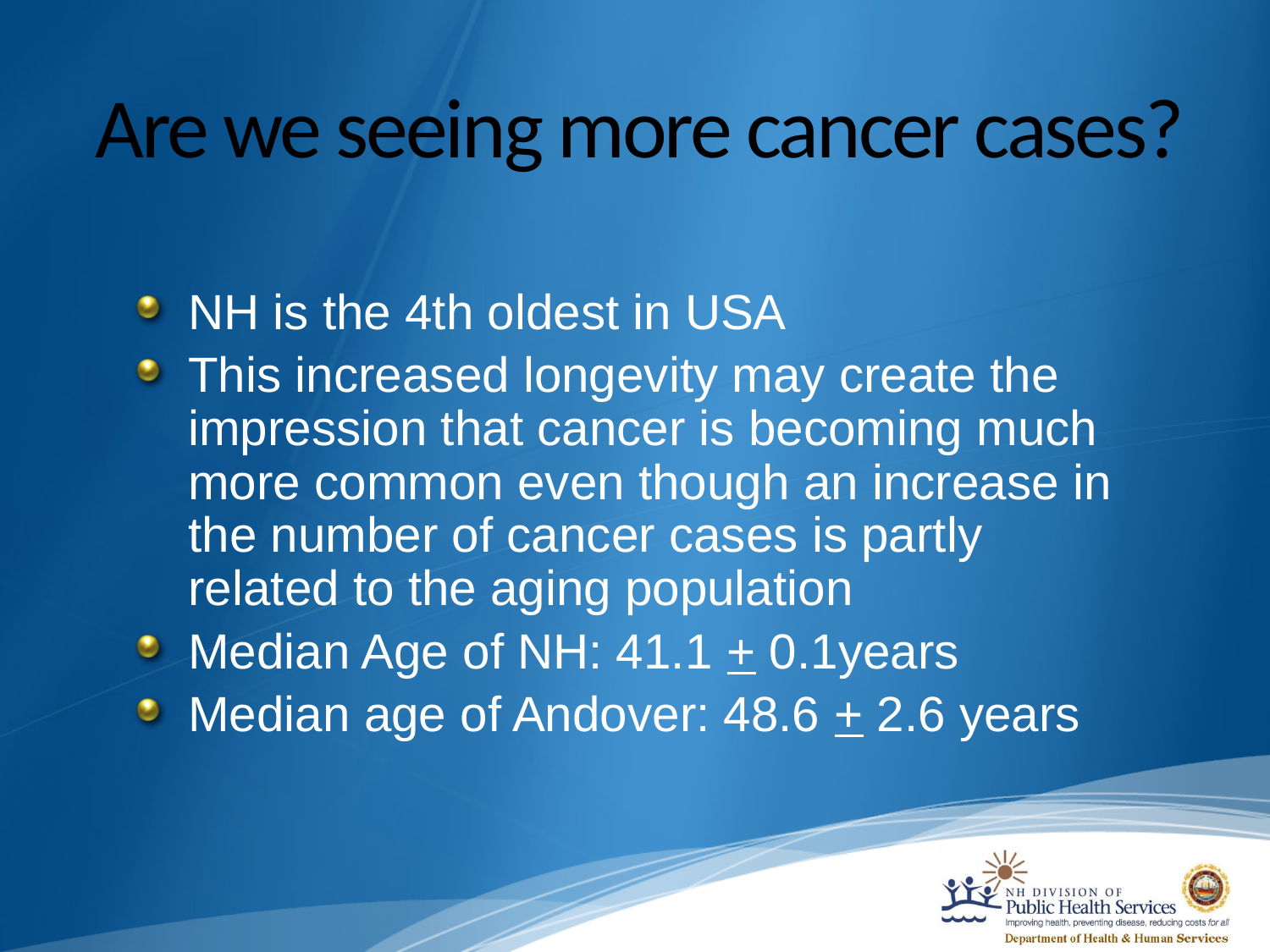

# Are we seeing more cancer cases?

NH is the 4th oldest in USA
This increased longevity may create the impression that cancer is becoming much more common even though an increase in the number of cancer cases is partly related to the aging population
Median Age of NH: 41.1 + 0.1years
Median age of Andover: 48.6 + 2.6 years